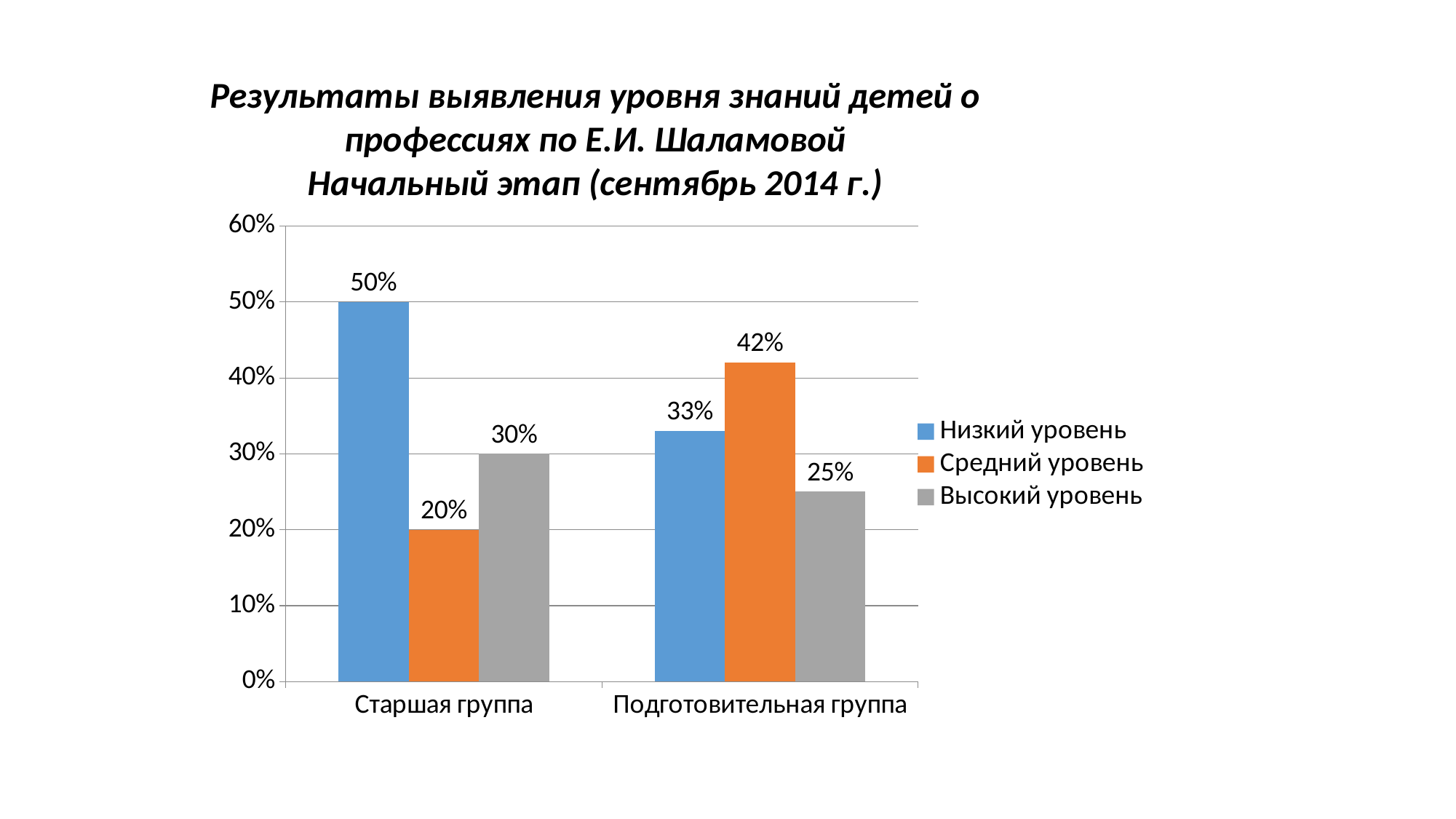

Результаты выявления уровня знаний детей о профессиях по Е.И. Шаламовой
Начальный этап (сентябрь 2014 г.)

### Chart

| Category | Низкий уровень | Средний уровень | Высокий уровень |
|---|---|---|---|
| Старшая группа | 0.5 | 0.2 | 0.30000000000000004 |
| Подготовительная группа | 0.33000000000000007 | 0.42000000000000004 | 0.25 |